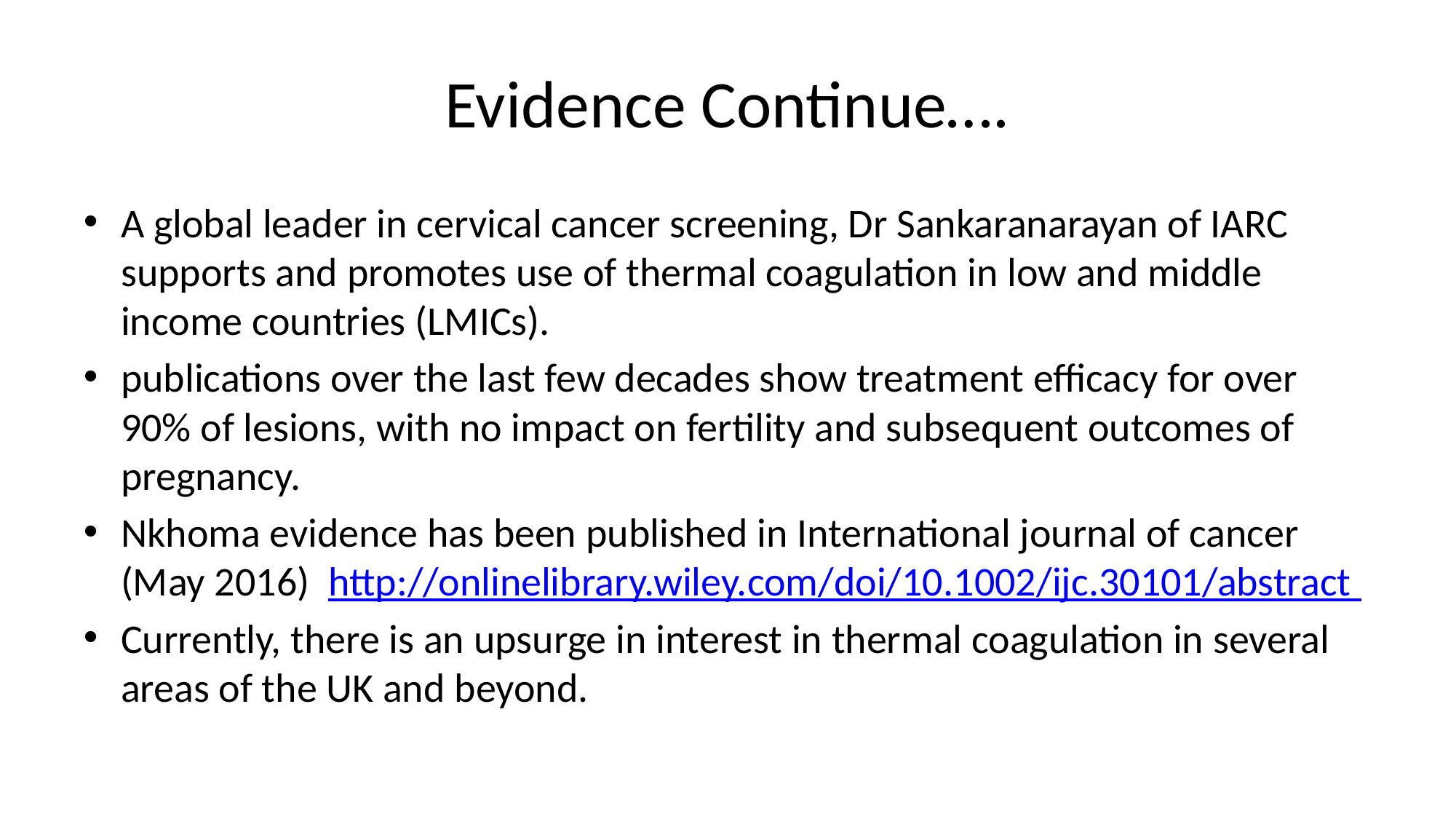

# Evidence Continue….
A global leader in cervical cancer screening, Dr Sankaranarayan of IARC supports and promotes use of thermal coagulation in low and middle income countries (LMICs).
publications over the last few decades show treatment efficacy for over 90% of lesions, with no impact on fertility and subsequent outcomes of pregnancy.
Nkhoma evidence has been published in International journal of cancer (May 2016)  http://onlinelibrary.wiley.com/doi/10.1002/ijc.30101/abstract
Currently, there is an upsurge in interest in thermal coagulation in several areas of the UK and beyond.